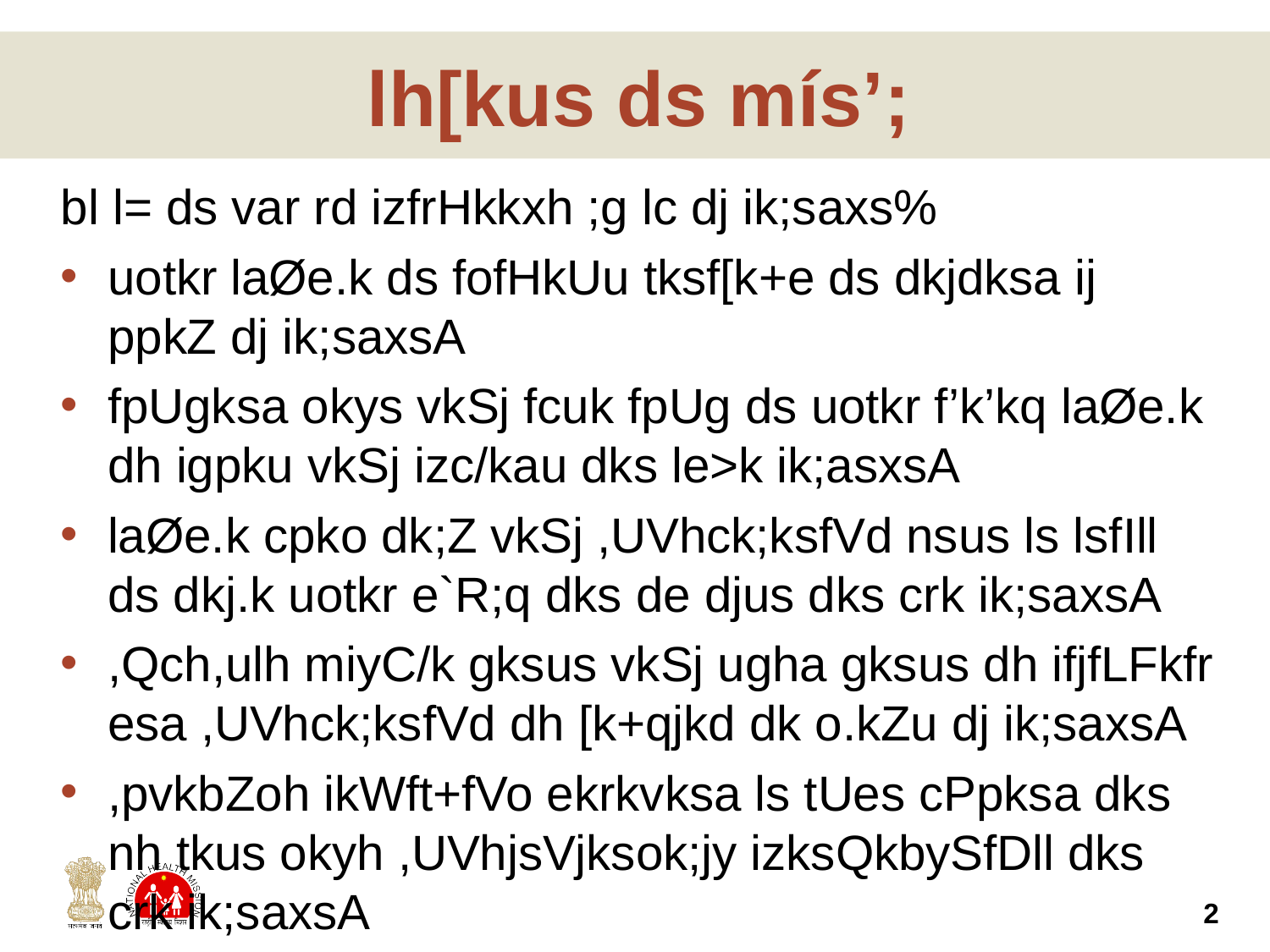

# lh[kus ds mís’;
bl l= ds var rd izfrHkkxh ;g lc dj ik;saxs%
uotkr laØe.k ds fofHkUu tksf[k+e ds dkjdksa ij ppkZ dj ik;saxsA
fpUgksa okys vkSj fcuk fpUg ds uotkr f’k’kq laØe.k dh igpku vkSj izc/kau dks le>k ik;asxsA
laØe.k cpko dk;Z vkSj ,UVhck;ksfVd nsus ls lsfIll ds dkj.k uotkr e`R;q dks de djus dks crk ik;saxsA
,Qch,ulh miyC/k gksus vkSj ugha gksus dh ifjfLFkfr esa ,UVhck;ksfVd dh [k+qjkd dk o.kZu dj ik;saxsA
,pvkbZoh ikWft+fVo ekrkvksa ls tUes cPpksa dks nh tkus okyh ,UVhjsVjksok;jy izksQkbySfDll dks crk ik;saxsA

2